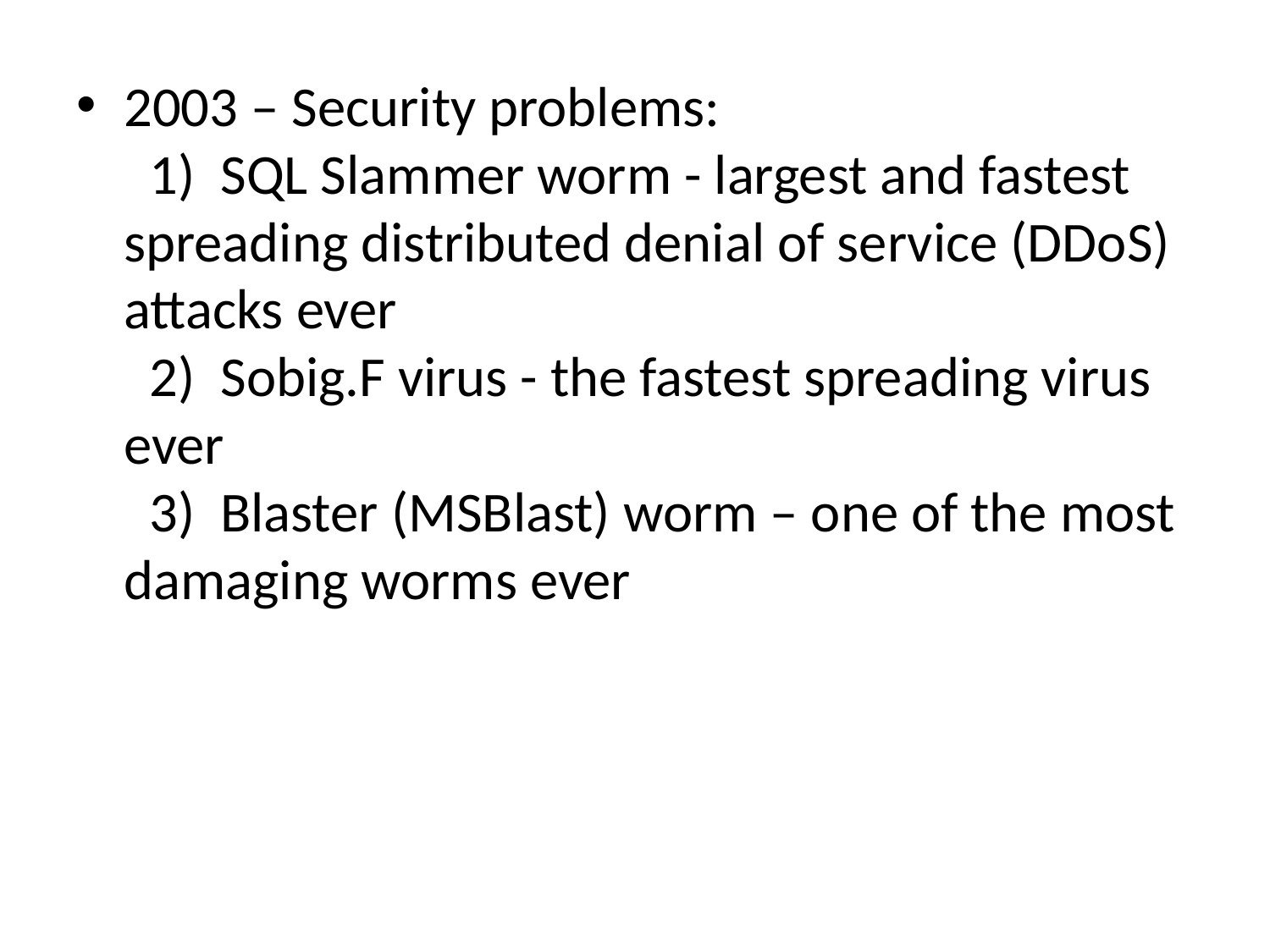

2003 – Security problems:
  1)  SQL Slammer worm - largest and fastest spreading distributed denial of service (DDoS) attacks ever
  2)  Sobig.F virus - the fastest spreading virus ever
  3)  Blaster (MSBlast) worm – one of the most damaging worms ever